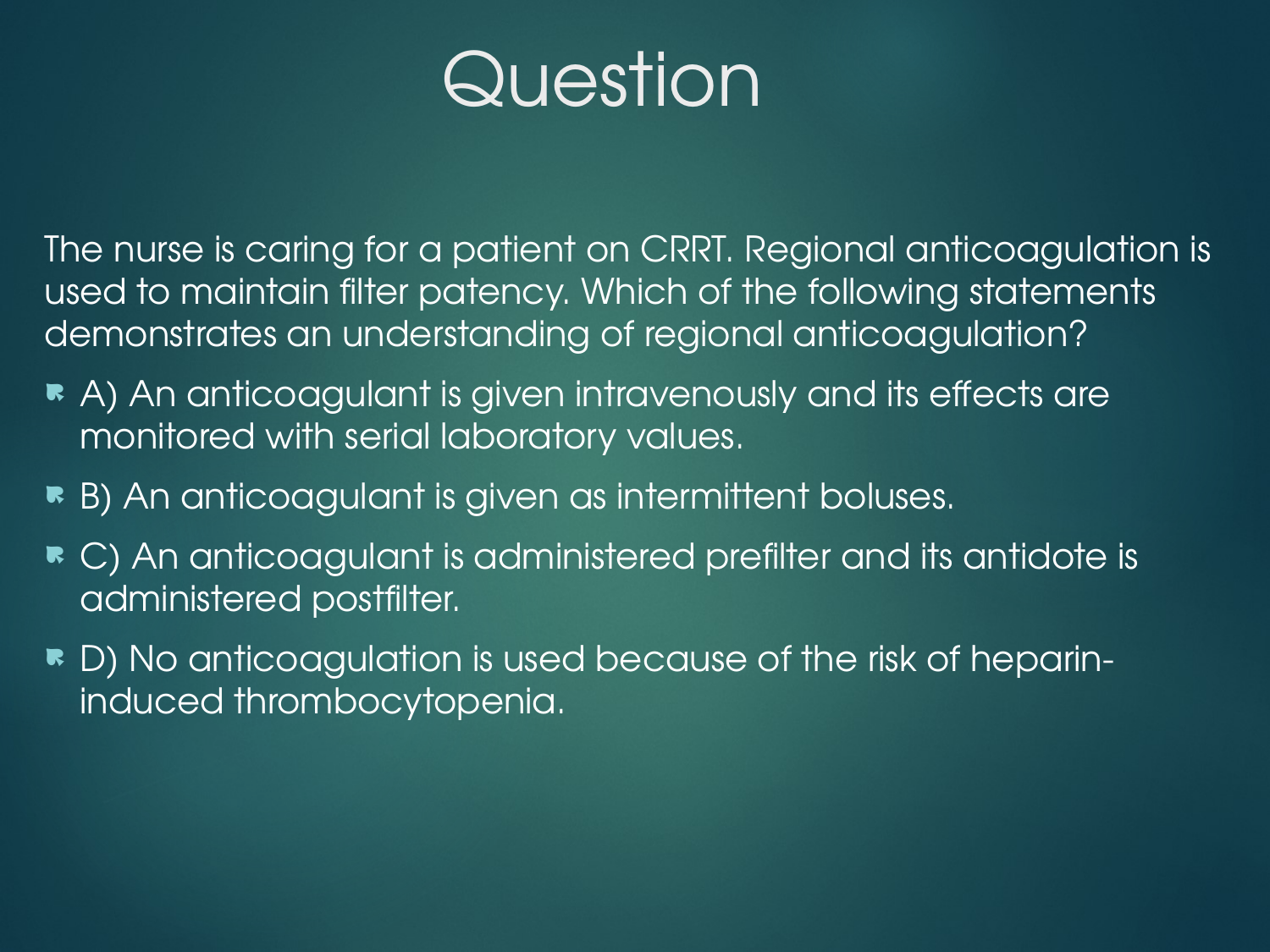

# Question
The nurse is caring for a patient on CRRT. Regional anticoagulation is used to maintain filter patency. Which of the following statements demonstrates an understanding of regional anticoagulation?
A) An anticoagulant is given intravenously and its effects are monitored with serial laboratory values.
B) An anticoagulant is given as intermittent boluses.
C) An anticoagulant is administered prefilter and its antidote is administered postfilter.
D) No anticoagulation is used because of the risk of heparin-induced thrombocytopenia.